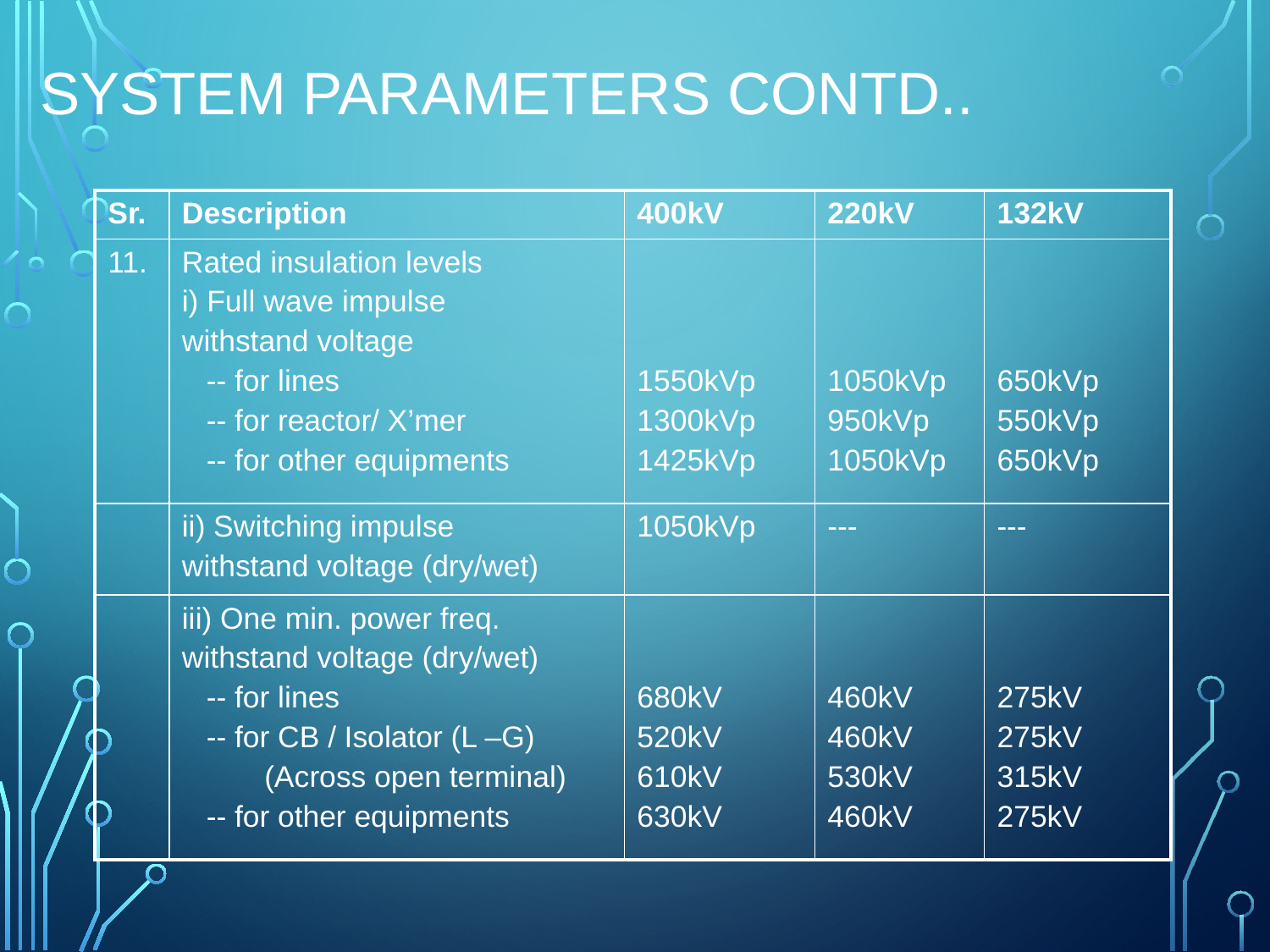

# System parameters Contd..
| Sr. | Description | 400kV | 220kV | 132kV |
| --- | --- | --- | --- | --- |
| 11. | Rated insulation levels i) Full wave impulse withstand voltage -- for lines -- for reactor/ X’mer -- for other equipments | 1550kVp 1300kVp 1425kVp | 1050kVp 950kVp 1050kVp | 650kVp 550kVp 650kVp |
|  | ii) Switching impulse withstand voltage (dry/wet) | 1050kVp | --- | --- |
|  | iii) One min. power freq. withstand voltage (dry/wet) -- for lines -- for CB / Isolator (L –G) (Across open terminal) -- for other equipments | 680kV 520kV 610kV 630kV | 460kV 460kV 530kV 460kV | 275kV 275kV 315kV 275kV |